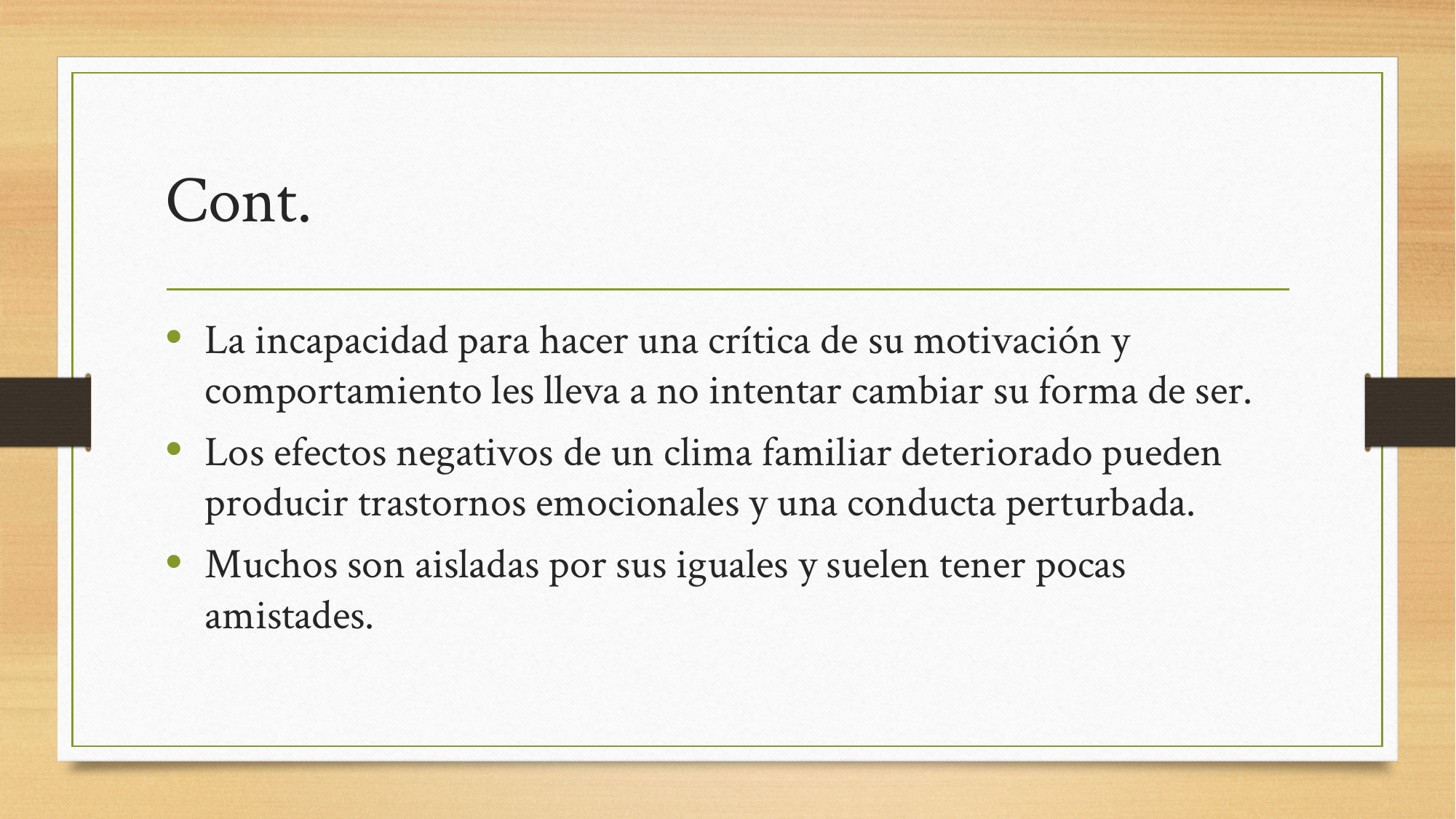

# Cont.
La incapacidad para hacer una crítica de su motivación y comportamiento les lleva a no intentar cambiar su forma de ser.
Los efectos negativos de un clima familiar deteriorado pueden producir trastornos emocionales y una conducta perturbada.
Muchos son aisladas por sus iguales y suelen tener pocas amistades.